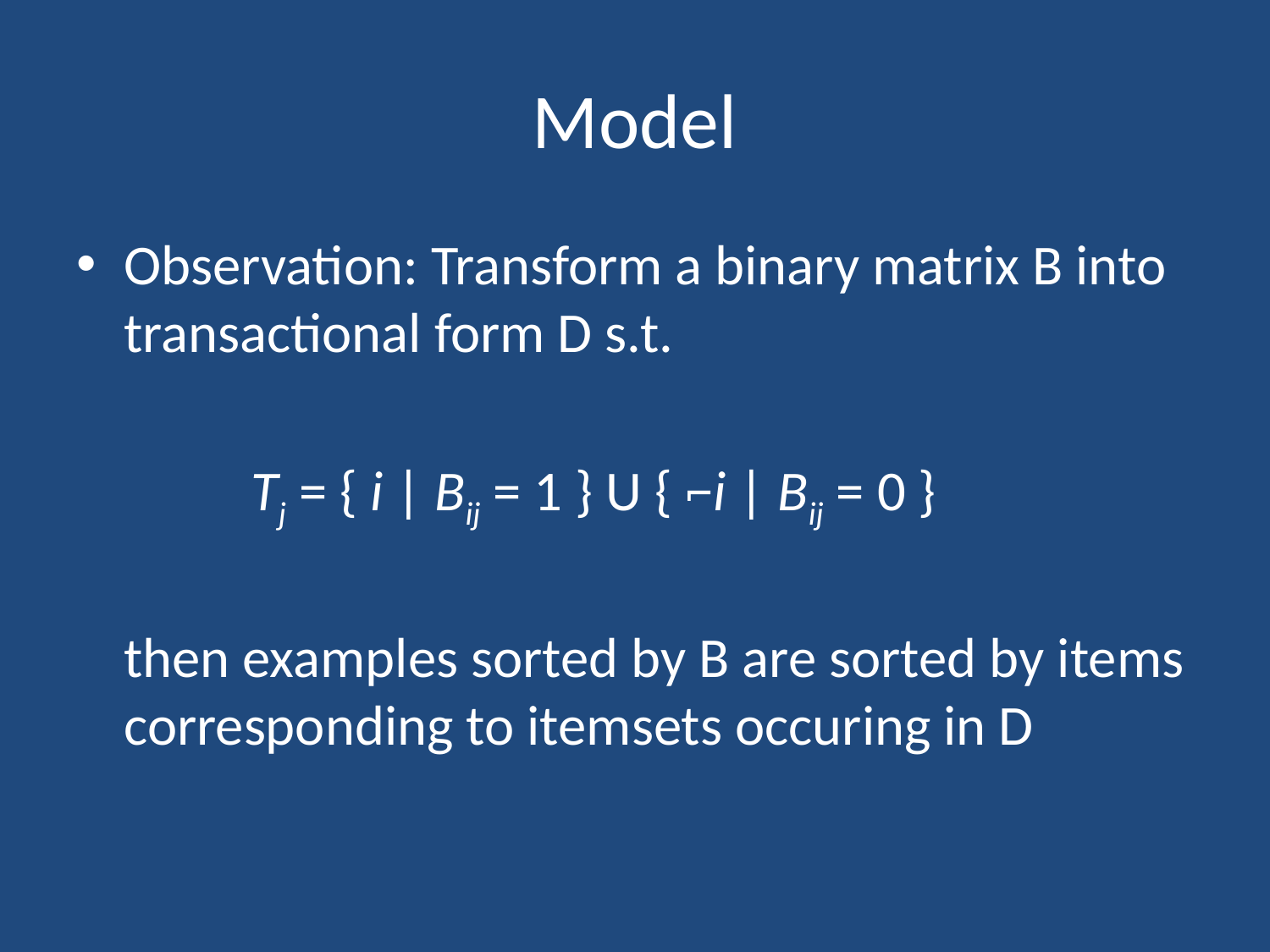

# Model
Observation: Transform a binary matrix B into transactional form D s.t.

		Tj = { i | Bij = 1 } U { ⌐i | Bij = 0 }

	then examples sorted by B are sorted by items corresponding to itemsets occuring in D